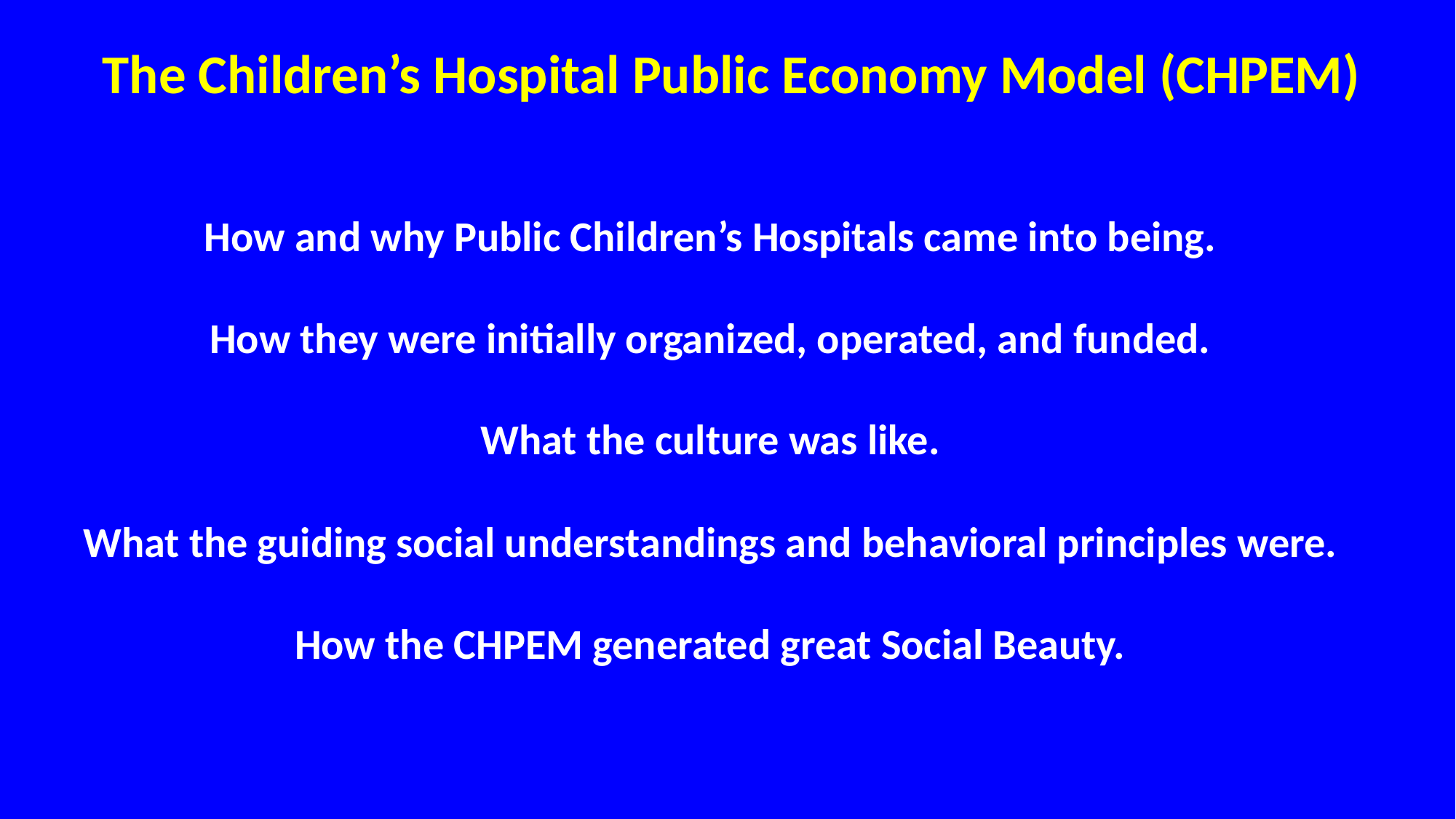

The Children’s Hospital Public Economy Model (CHPEM)
How and why Public Children’s Hospitals came into being.

How they were initially organized, operated, and funded.

What the culture was like.

What the guiding social understandings and behavioral principles were.

How the CHPEM generated great Social Beauty.